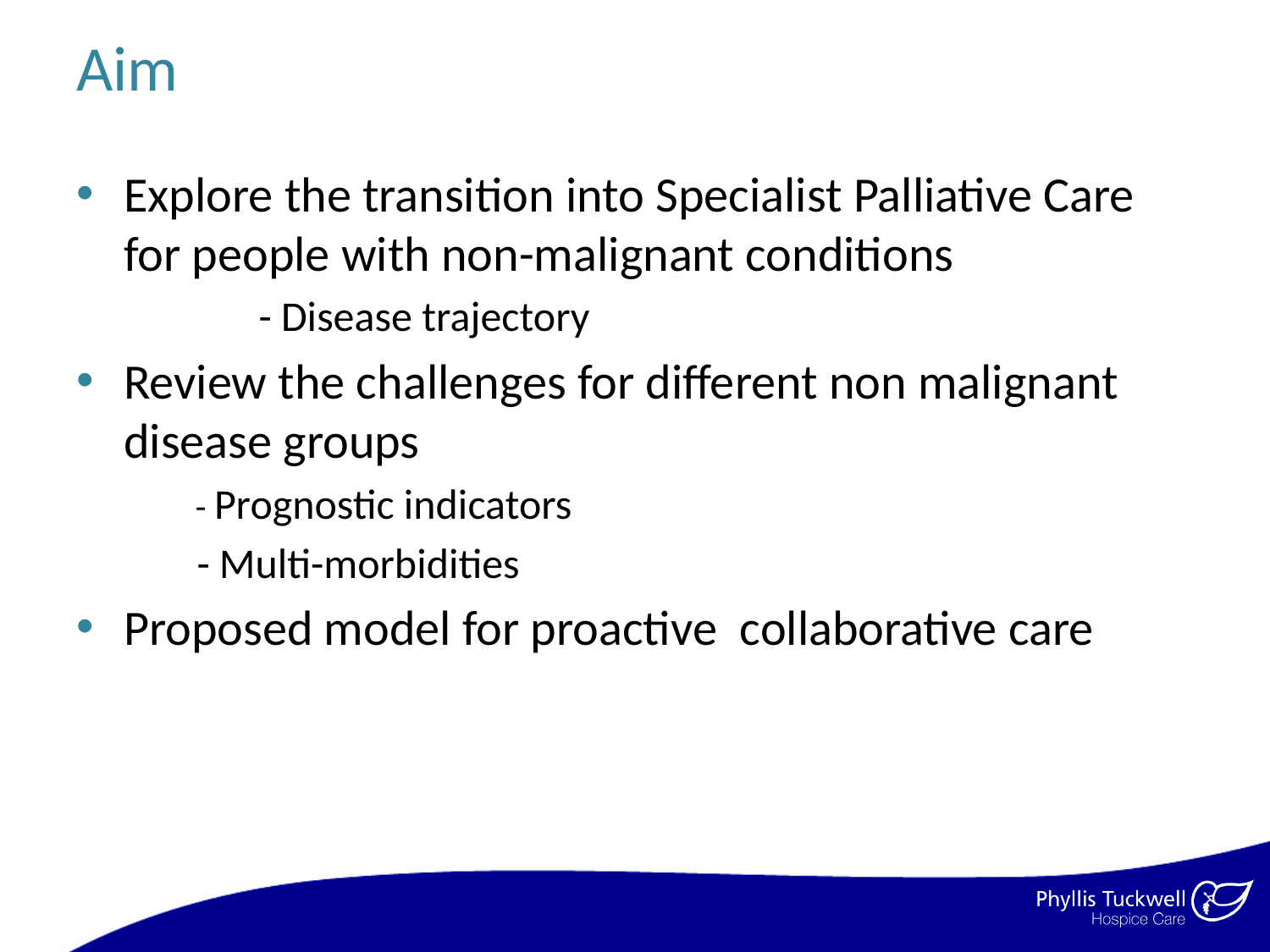

# Aim
Explore the transition into Specialist Palliative Care for people with non-malignant conditions
 	- Disease trajectory
Review the challenges for different non malignant disease groups
 - Prognostic indicators
 - Multi-morbidities
Proposed model for proactive  collaborative care